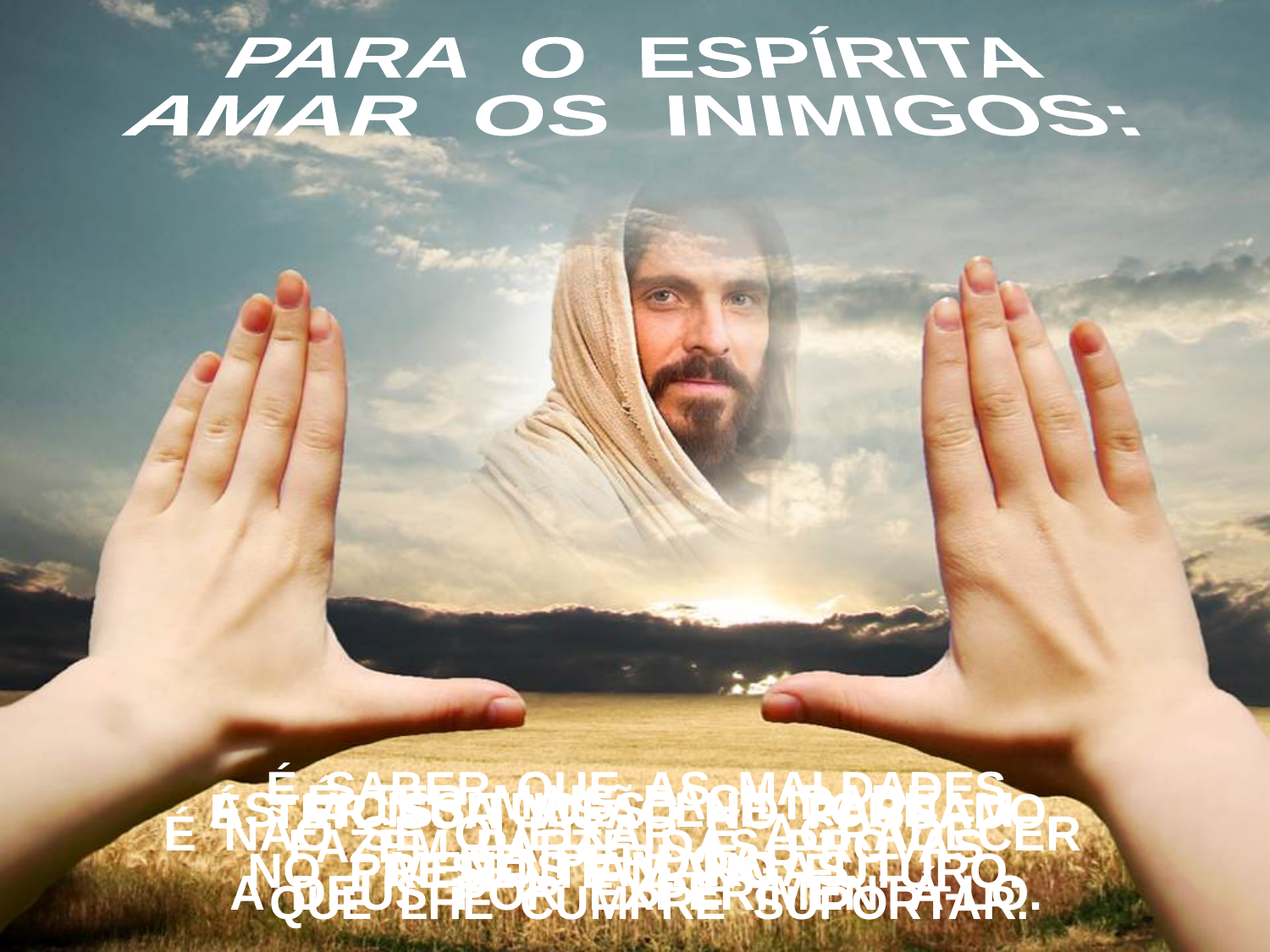

PARA  O  ESPÍRITA
AMAR  OS  INIMIGOS:
É  SABER  QUE  AS  MALDADES
FAZEM  PARTE  DAS  PROVAS
  QUE  LHE  CUMPRE  SUPORTAR.
É  TER  MAIS  FACILIDADE
DE  PERDOAR.
AS  VICISSITUDES  LHE  TORNAM
MENOS  AMARGAS.
É  TER  SUA  VISÃO  NO  PASSADO,
NO  PRESENTE  E  NO  FUTURO.
É  NÃO  SE  QUEIXAR  E  AGRADECER
A  DEUS  POR  EXPERIMENTÁ-LO.